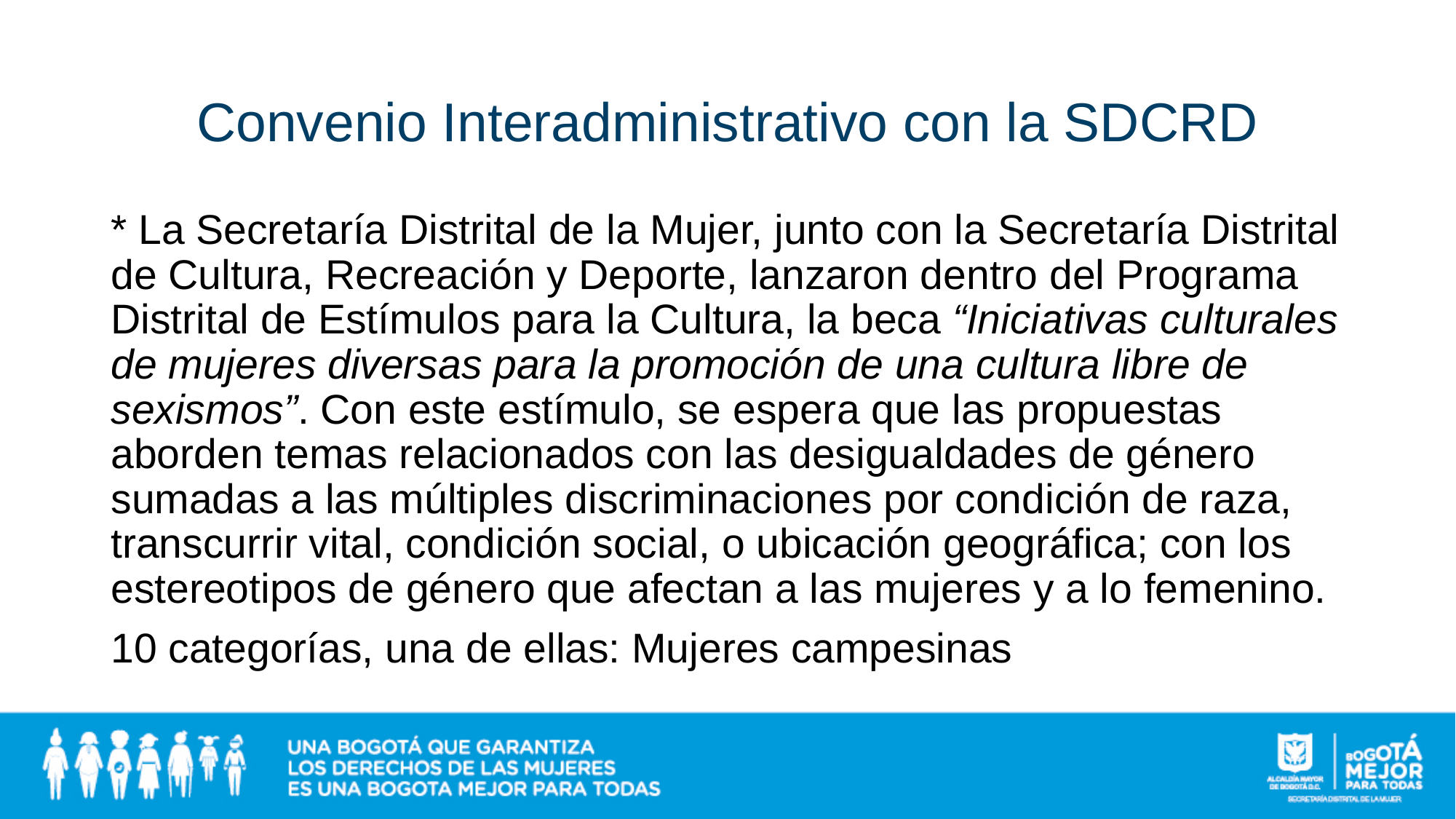

# Convenio Interadministrativo con la SDCRD
* La Secretaría Distrital de la Mujer, junto con la Secretaría Distrital de Cultura, Recreación y Deporte, lanzaron dentro del Programa Distrital de Estímulos para la Cultura, la beca “Iniciativas culturales de mujeres diversas para la promoción de una cultura libre de sexismos”. Con este estímulo, se espera que las propuestas aborden temas relacionados con las desigualdades de género sumadas a las múltiples discriminaciones por condición de raza, transcurrir vital, condición social, o ubicación geográfica; con los estereotipos de género que afectan a las mujeres y a lo femenino.
10 categorías, una de ellas: Mujeres campesinas